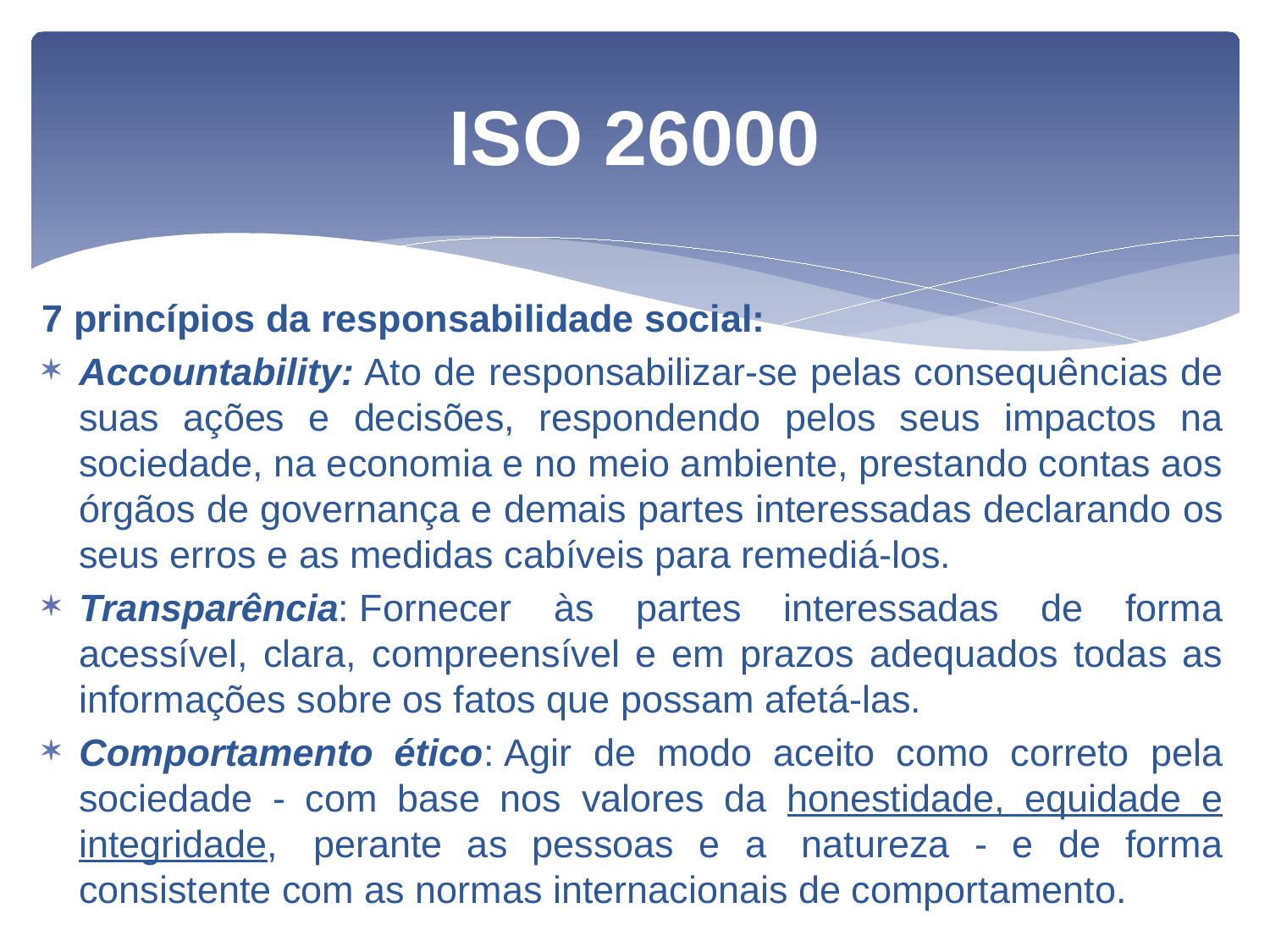

# ISO 26000
7 princípios da responsabilidade social:
Accountability: Ato de responsabilizar-se pelas consequências de suas ações e decisões, respondendo pelos seus impactos na sociedade, na economia e no meio ambiente, prestando contas aos órgãos de governança e demais partes interessadas declarando os seus erros e as medidas cabíveis para remediá-los.
Transparência: Fornecer às partes interessadas de forma acessível, clara, compreensível e em prazos adequados todas as informações sobre os fatos que possam afetá-las.
Comportamento ético: Agir de modo aceito como correto pela sociedade - com base nos valores da honestidade, equidade e integridade,  perante as pessoas e a  natureza - e de forma consistente com as normas internacionais de comportamento.